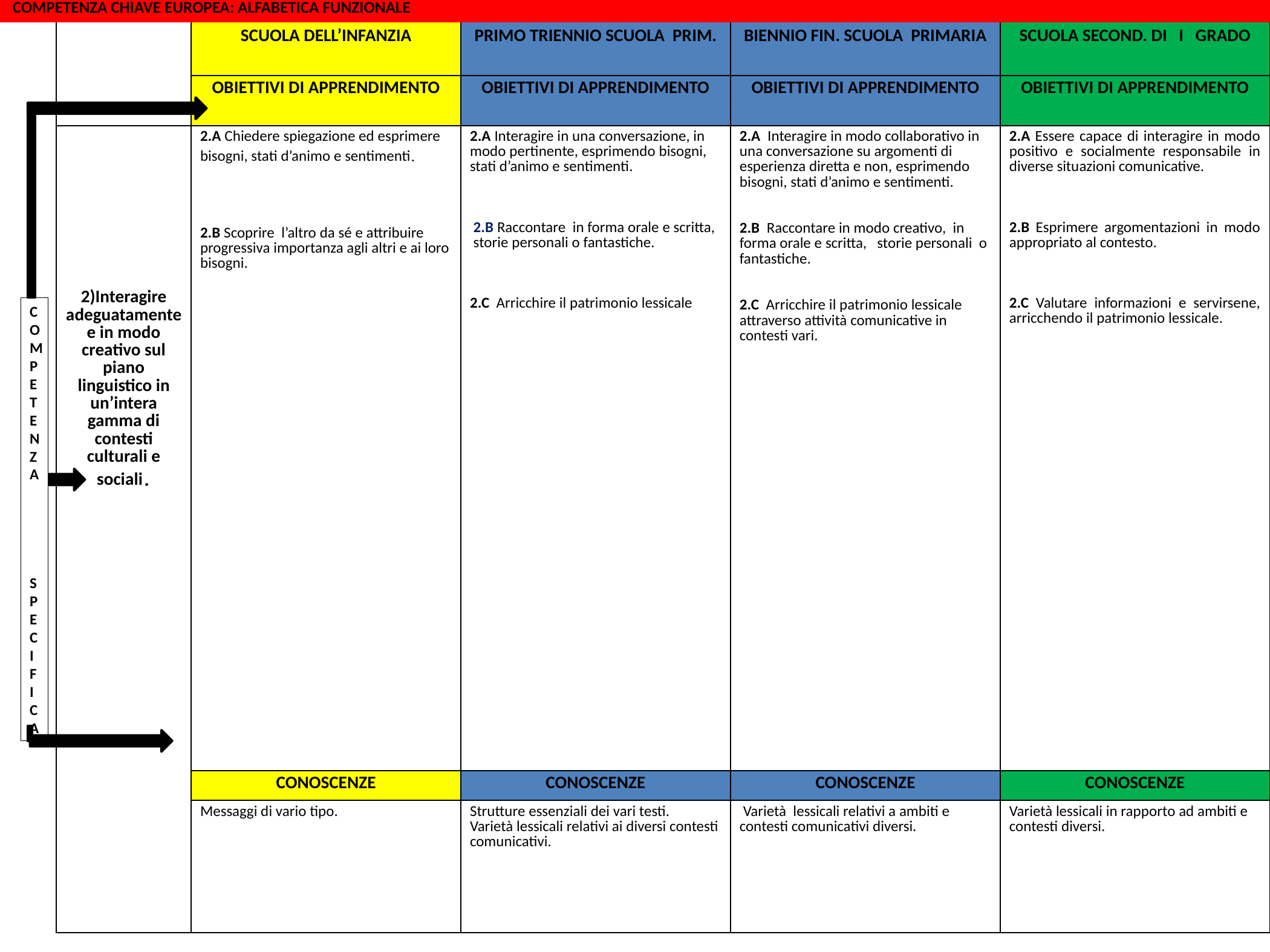

COMPETENZA CHIAVE EUROPEA: ALFABETICA FUNZIONALE
|  | SCUOLA DELL’INFANZIA | PRIMO TRIENNIO SCUOLA PRIM. | BIENNIO FIN. SCUOLA PRIMARIA | SCUOLA SECOND. DI I GRADO |
| --- | --- | --- | --- | --- |
|  | OBIETTIVI DI APPRENDIMENTO | OBIETTIVI DI APPRENDIMENTO | OBIETTIVI DI APPRENDIMENTO | OBIETTIVI DI APPRENDIMENTO |
| 2)Interagire adeguatamente e in modo creativo sul piano linguistico in un’intera gamma di contesti culturali e sociali. | 2.A Chiedere spiegazione ed esprimere bisogni, stati d’animo e sentimenti. 2.B Scoprire l’altro da sé e attribuire progressiva importanza agli altri e ai loro bisogni. | 2.A Interagire in una conversazione, in modo pertinente, esprimendo bisogni, stati d’animo e sentimenti. 2.B Raccontare in forma orale e scritta, storie personali o fantastiche. 2.C Arricchire il patrimonio lessicale | 2.A Interagire in modo collaborativo in una conversazione su argomenti di esperienza diretta e non, esprimendo bisogni, stati d’animo e sentimenti. 2.B Raccontare in modo creativo, in forma orale e scritta, storie personali o fantastiche. 2.C Arricchire il patrimonio lessicale attraverso attività comunicative in contesti vari. | 2.A Essere capace di interagire in modo positivo e socialmente responsabile in diverse situazioni comunicative. 2.B Esprimere argomentazioni in modo appropriato al contesto. 2.C Valutare informazioni e servirsene, arricchendo il patrimonio lessicale. |
|  | CONOSCENZE | CONOSCENZE | CONOSCENZE | CONOSCENZE |
|  | Messaggi di vario tipo. | Strutture essenziali dei vari testi. Varietà lessicali relativi ai diversi contesti comunicativi. | Varietà lessicali relativi a ambiti e contesti comunicativi diversi. | Varietà lessicali in rapporto ad ambiti e contesti diversi. |

COMPETENZA

SPECIFICA